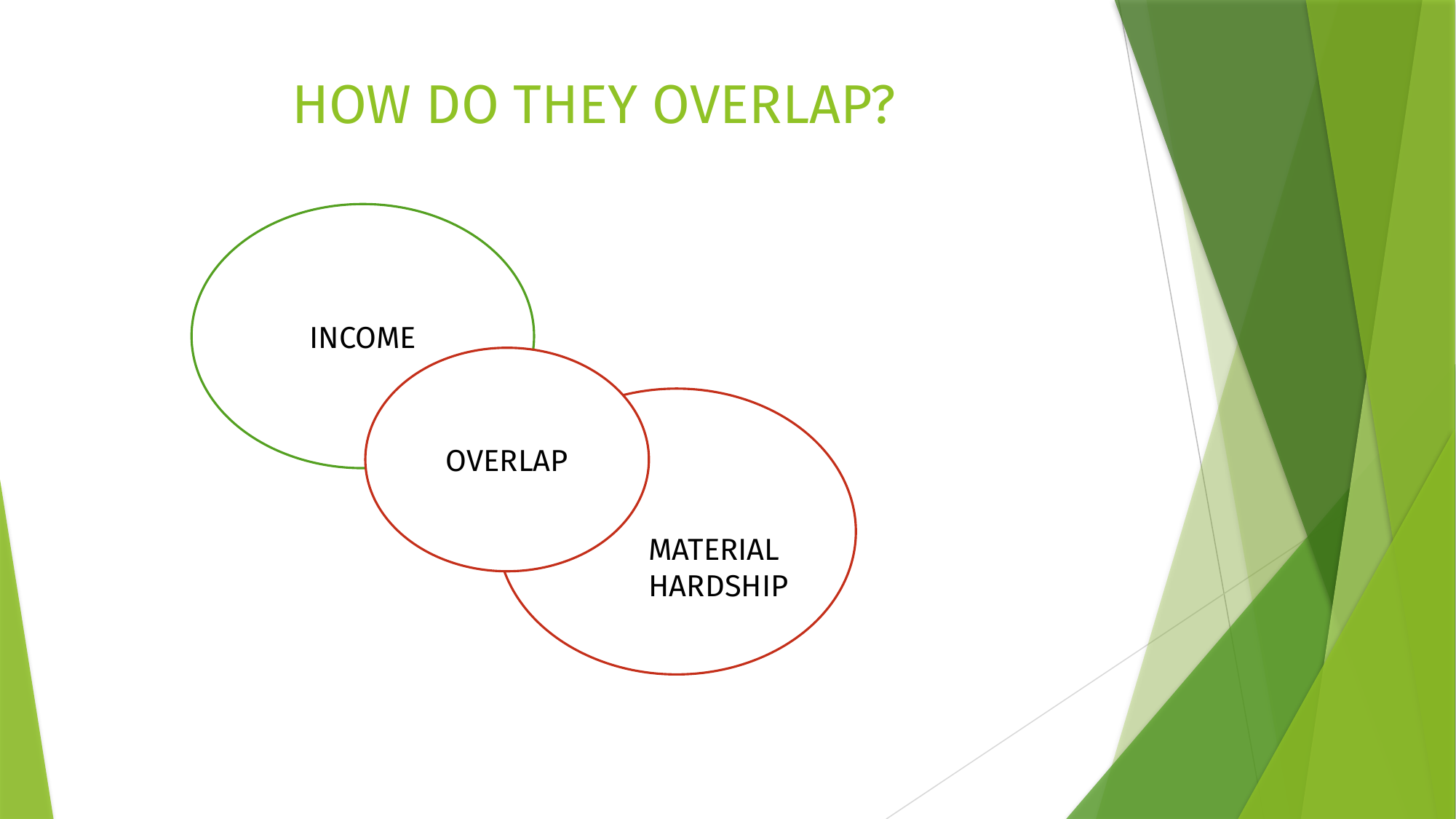

# HOW DO THEY OVERLAP?
INCOME

OVERLAP

MATERIAL
HARDSHIP